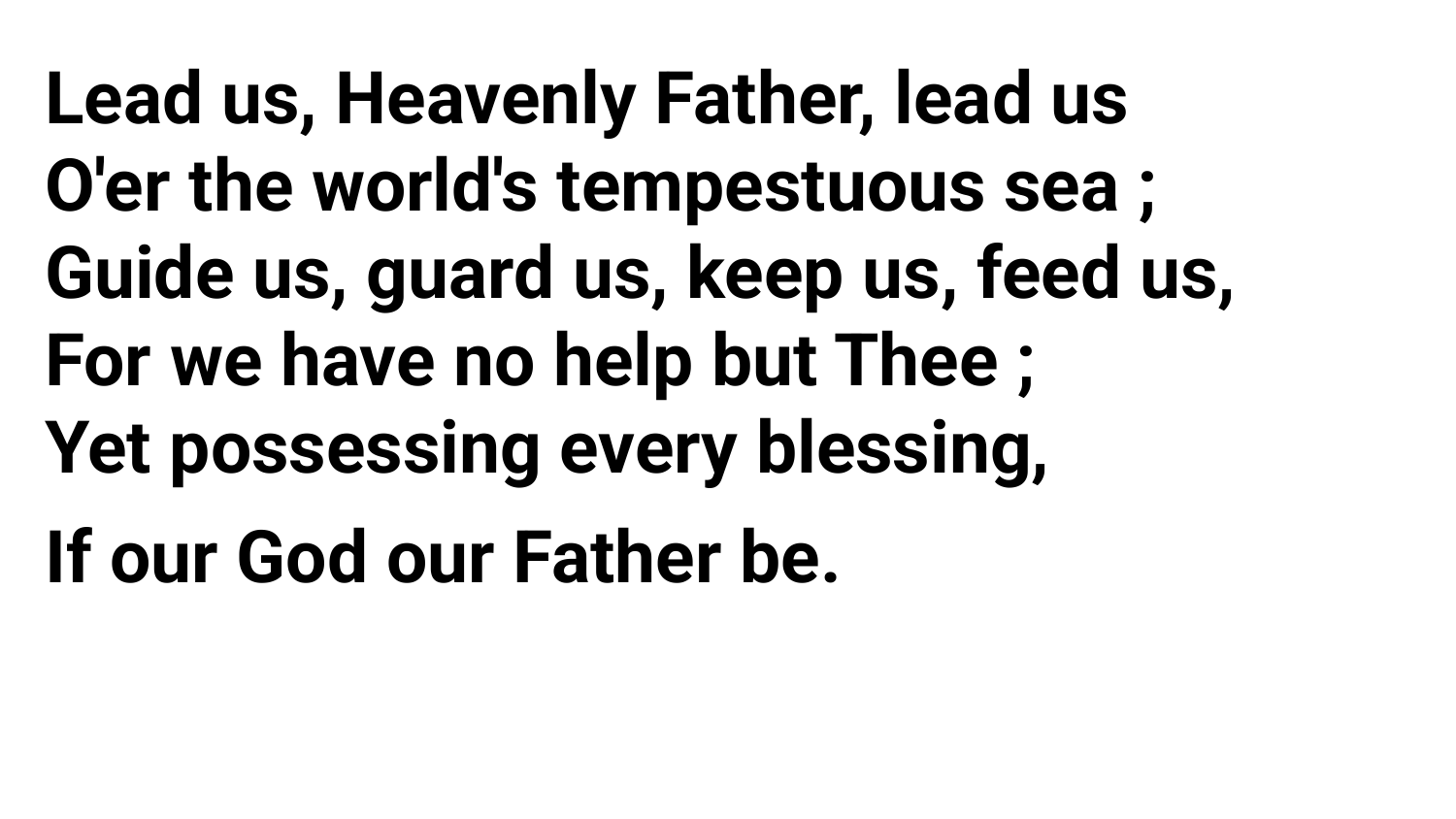

Lead us, Heavenly Father, lead us
O'er the world's tempestuous sea ;
Guide us, guard us, keep us, feed us,
For we have no help but Thee ;
Yet possessing every blessing,
If our God our Father be.